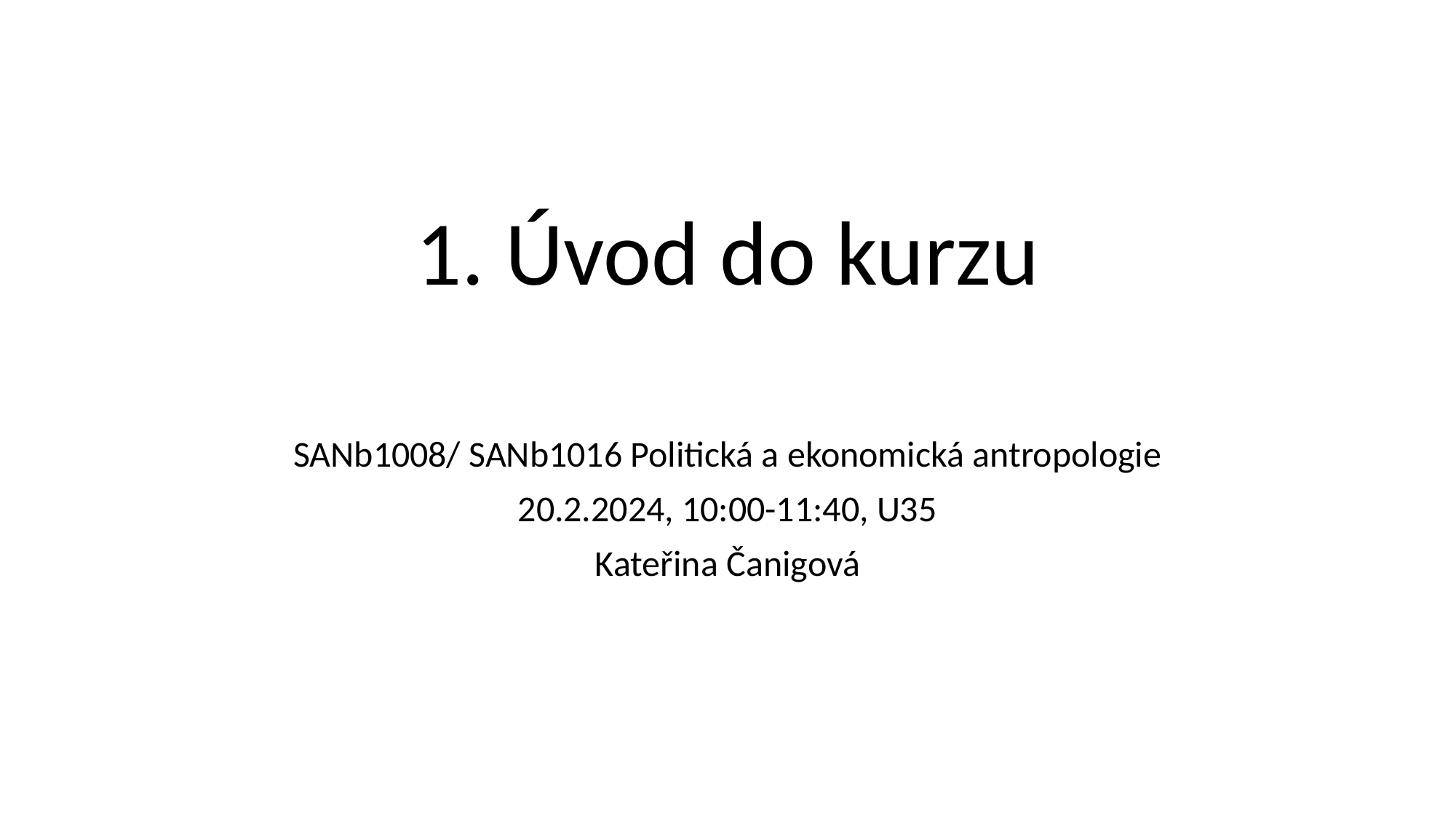

# 1. Úvod do kurzu
SANb1008/ SANb1016 Politická a ekonomická antropologie
20.2.2024, 10:00-11:40, U35
Kateřina Čanigová